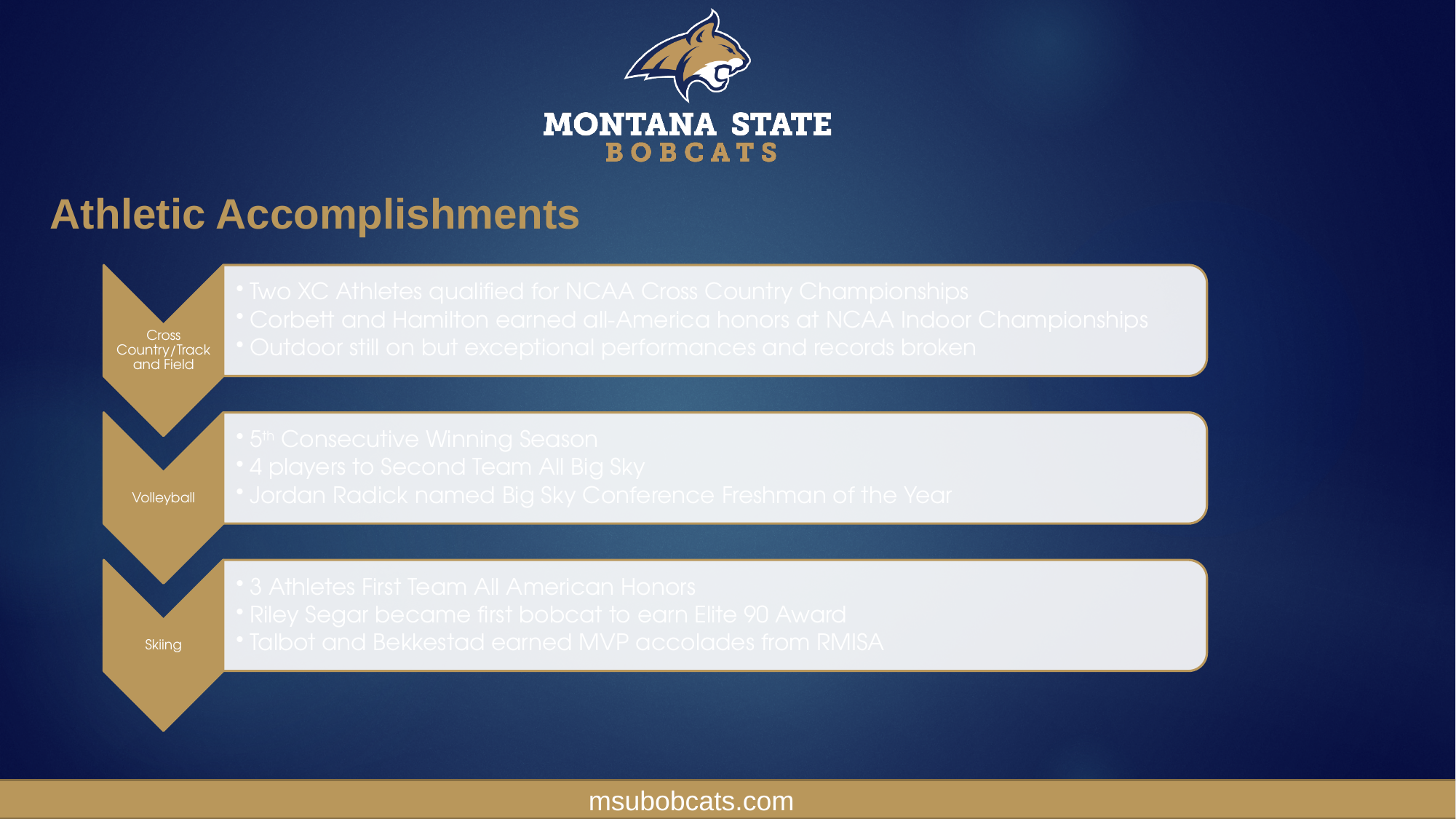

# Athletic Accomplishments
Cross Country/Track and Field
Two XC Athletes qualified for NCAA Cross Country Championships
Corbett and Hamilton earned all-America honors at NCAA Indoor Championships
Outdoor still on but exceptional performances and records broken
Volleyball
5th Consecutive Winning Season
4 players to Second Team All Big Sky
Jordan Radick named Big Sky Conference Freshman of the Year
Skiing
3 Athletes First Team All American Honors
Riley Segar became first bobcat to earn Elite 90 Award
Talbot and Bekkestad earned MVP accolades from RMISA